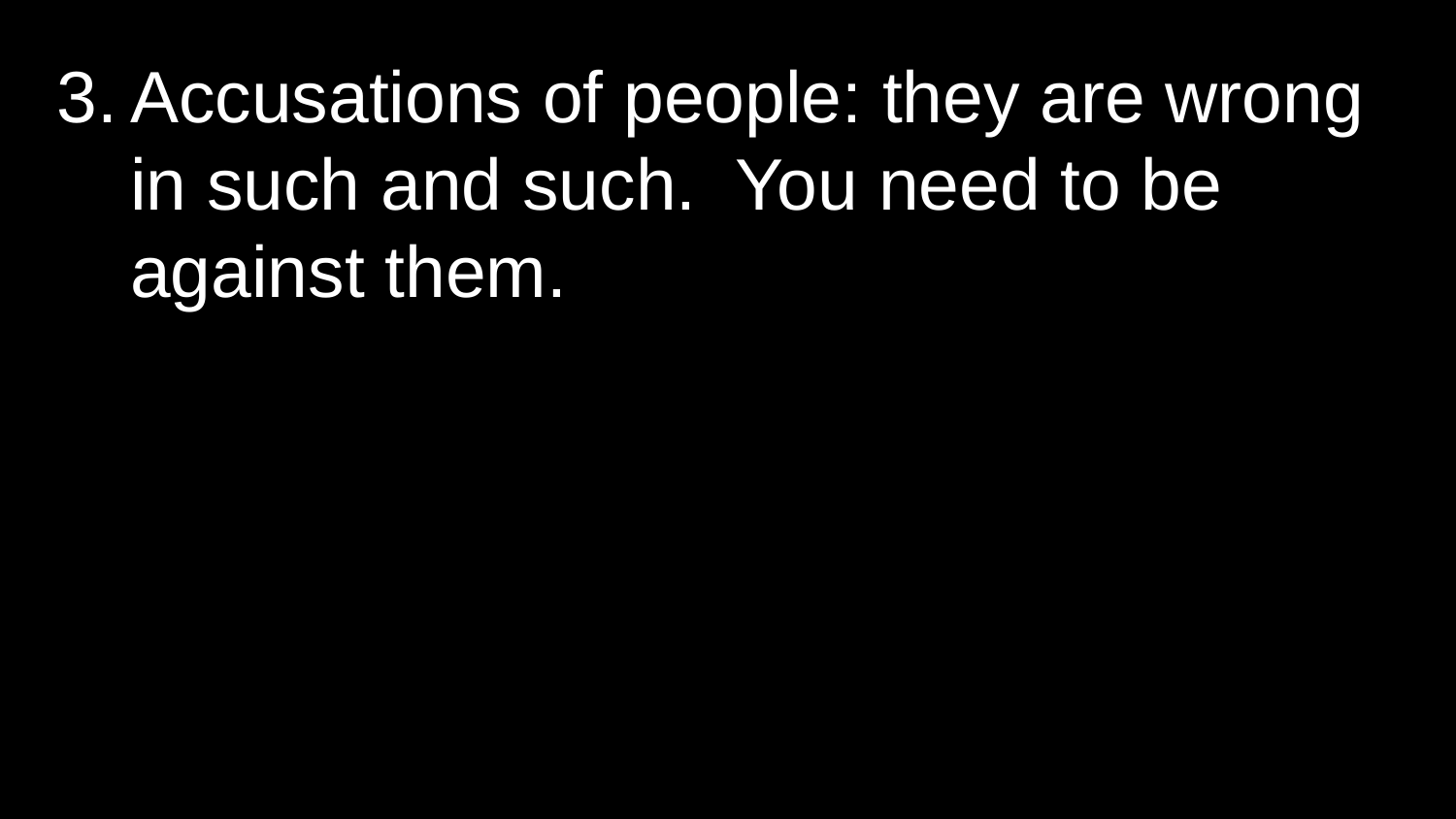

Accusations of people: they are wrong in such and such.  You need to be against them.